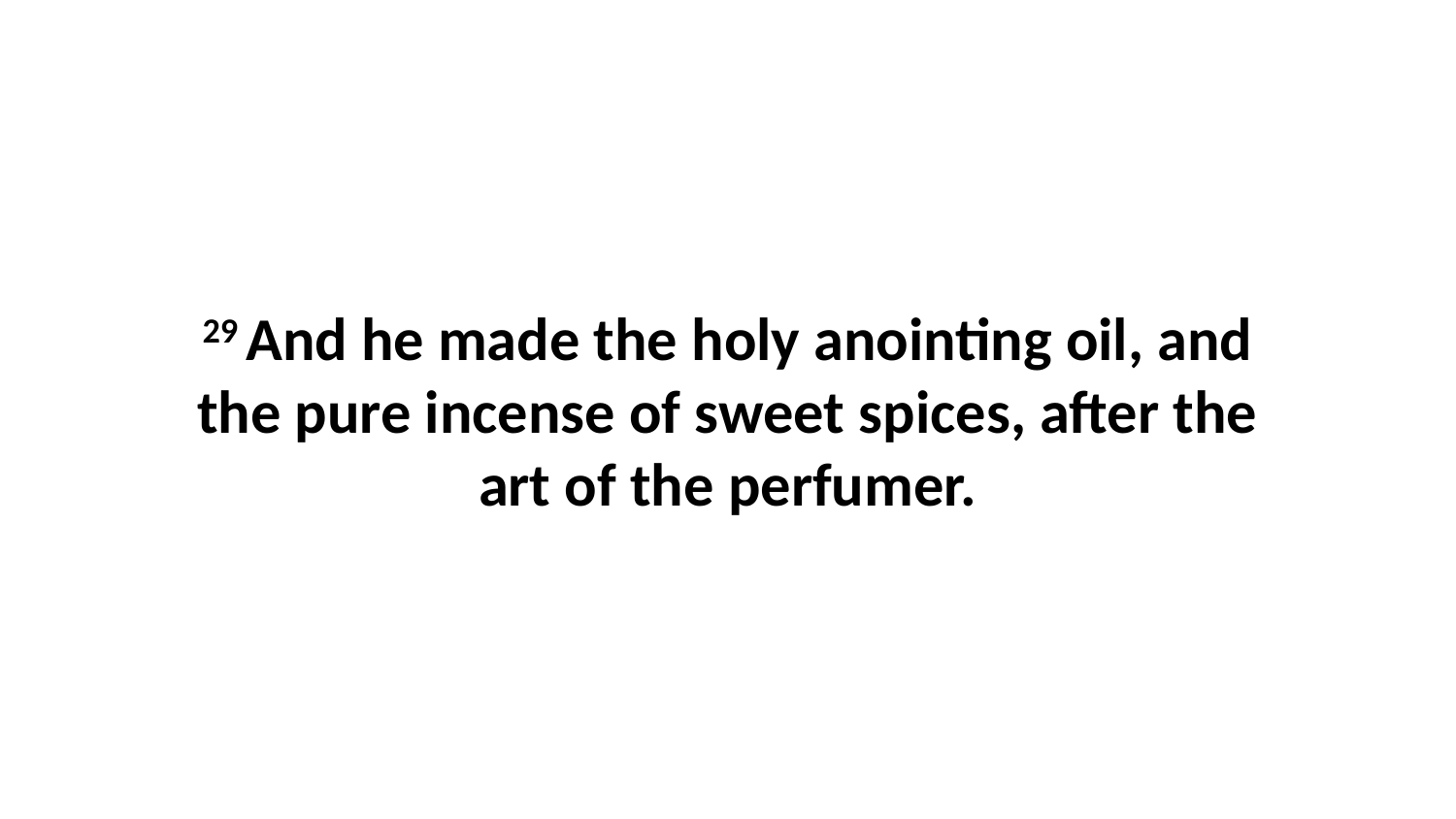

29 And he made the holy anointing oil, and the pure incense of sweet spices, after the art of the perfumer.